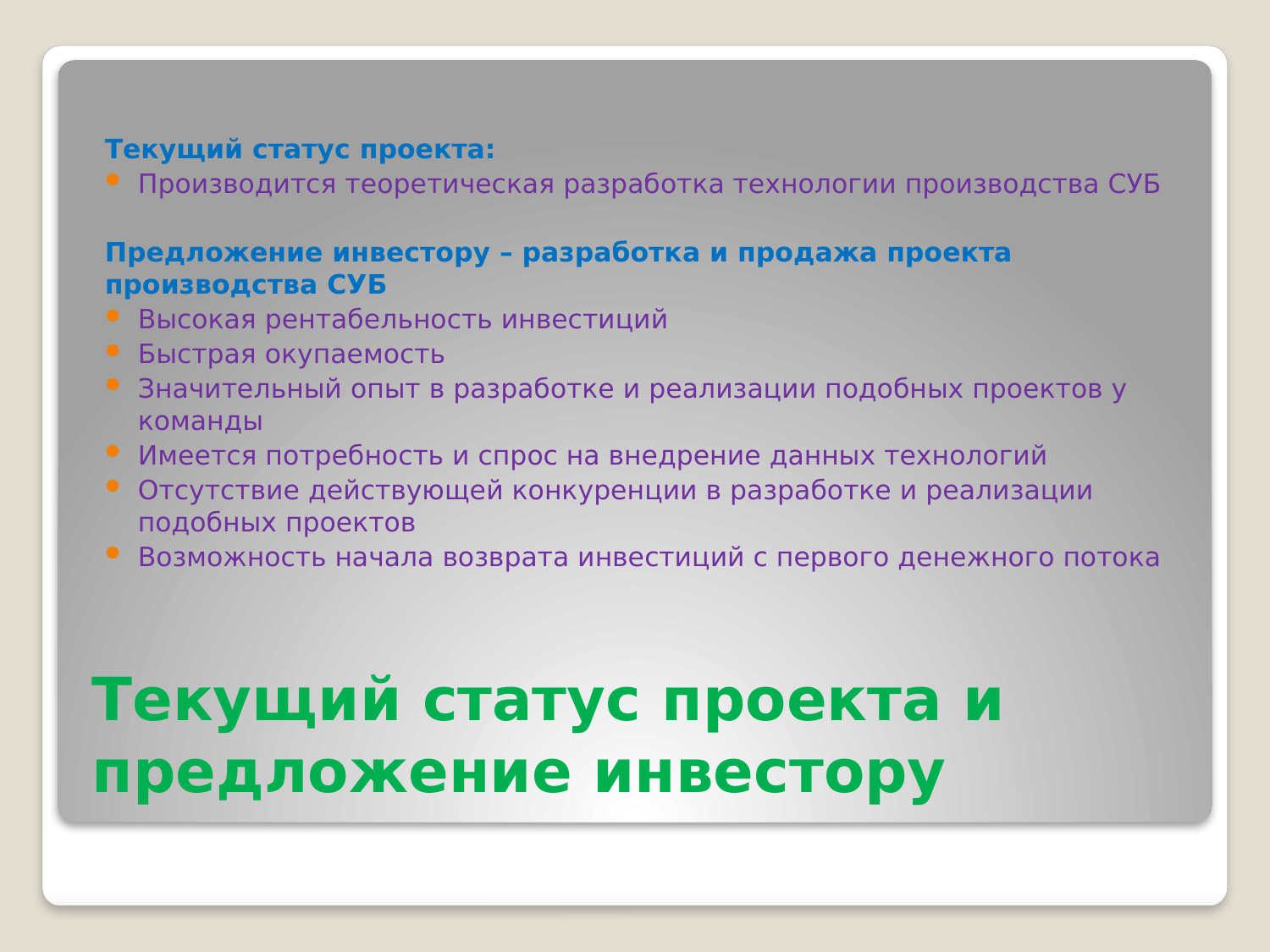

Текущий статус проекта:
Производится теоретическая разработка технологии производства СУБ

Предложение инвестору – разработка и продажа проекта производства СУБ
Высокая рентабельность инвестиций
Быстрая окупаемость
Значительный опыт в разработке и реализации подобных проектов у команды
Имеется потребность и спрос на внедрение данных технологий
Отсутствие действующей конкуренции в разработке и реализации подобных проектов
Возможность начала возврата инвестиций с первого денежного потока

# Текущий статус проекта и предложение инвестору